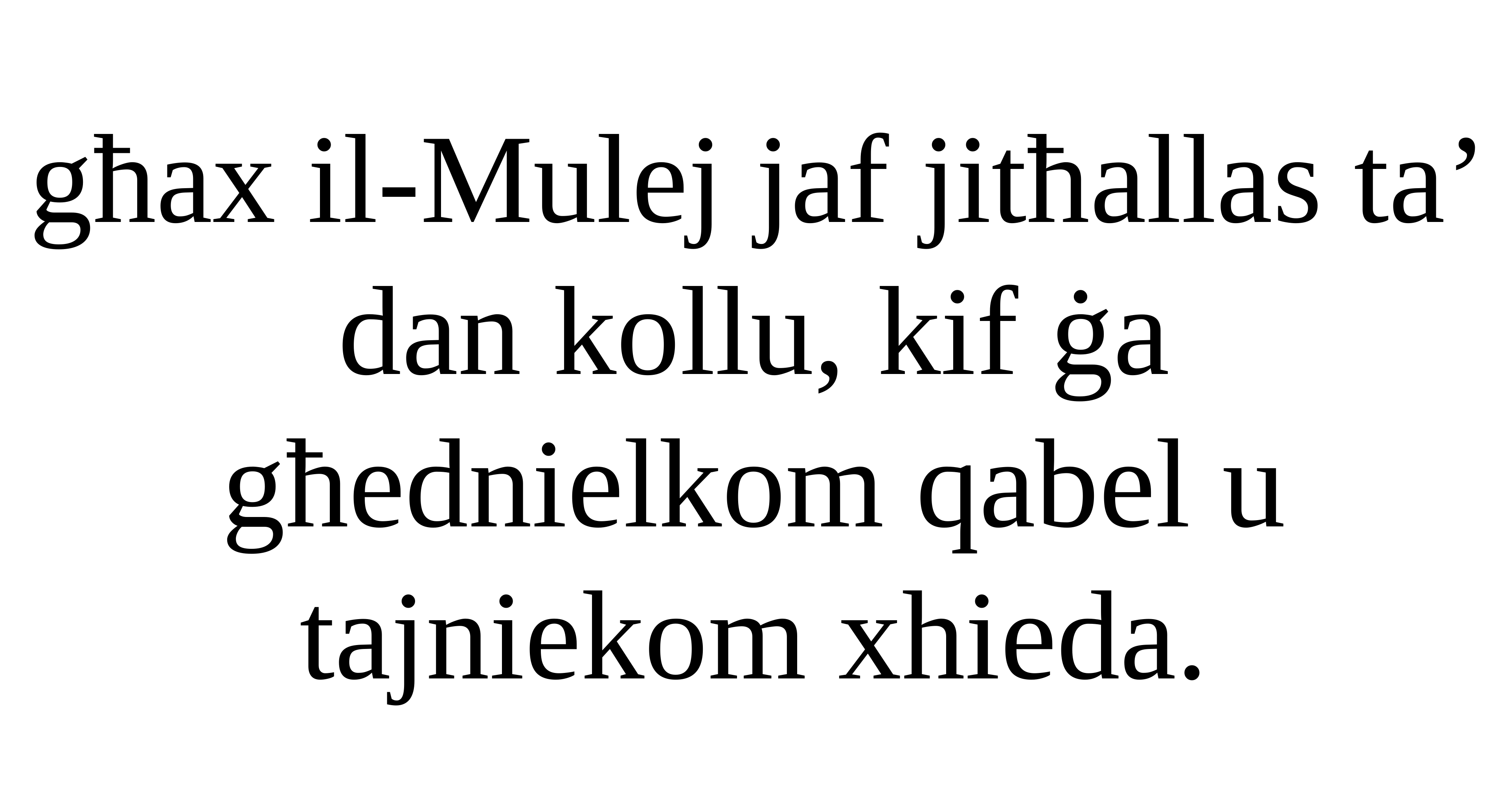

għax il-Mulej jaf jitħallas ta’ dan kollu, kif ġa għednielkom qabel u tajniekom xhieda.